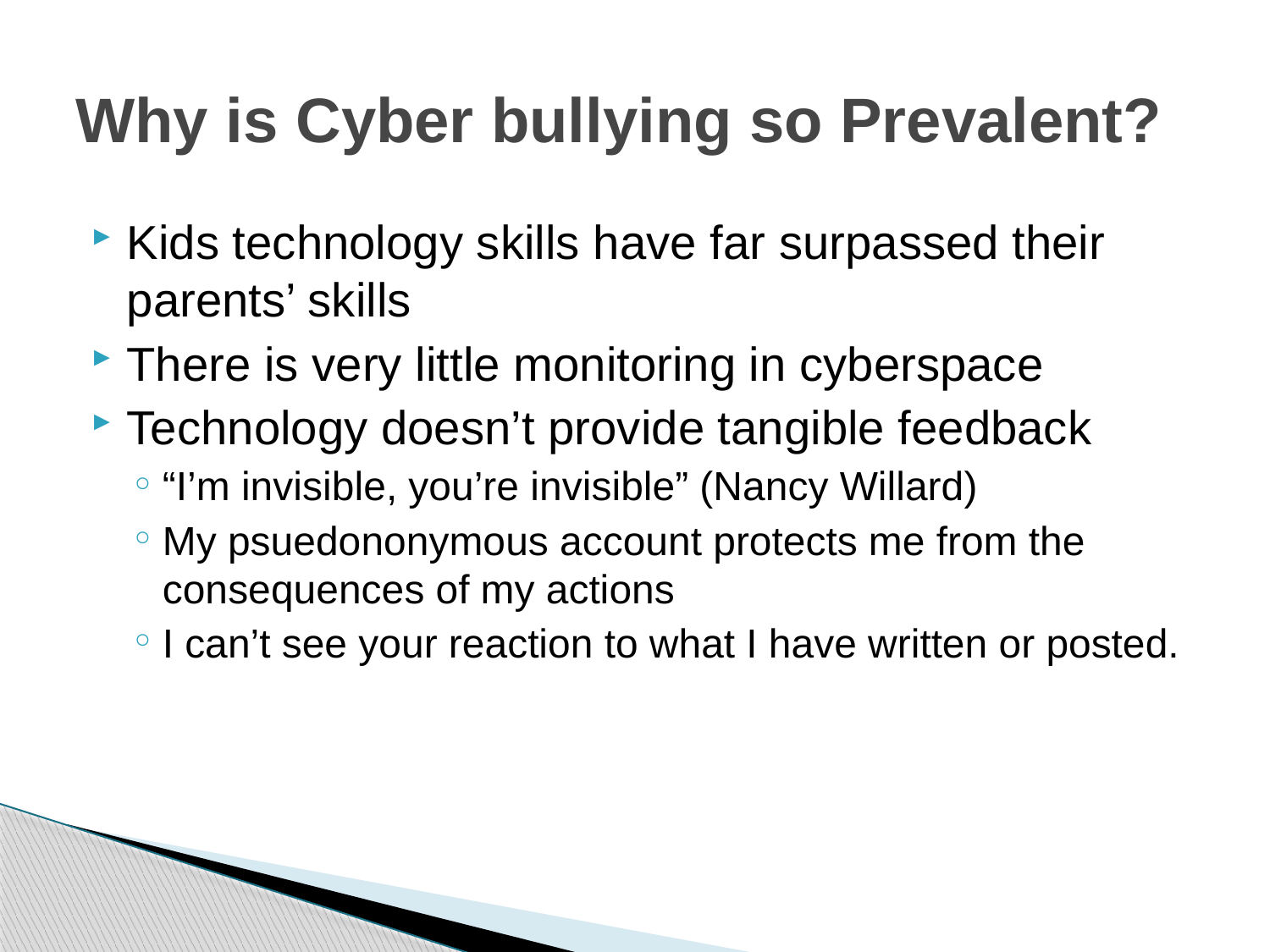

# Why is Cyber bullying so Prevalent?
Kids technology skills have far surpassed their parents’ skills
There is very little monitoring in cyberspace
Technology doesn’t provide tangible feedback
“I’m invisible, you’re invisible” (Nancy Willard)
My psuedononymous account protects me from the consequences of my actions
I can’t see your reaction to what I have written or posted.